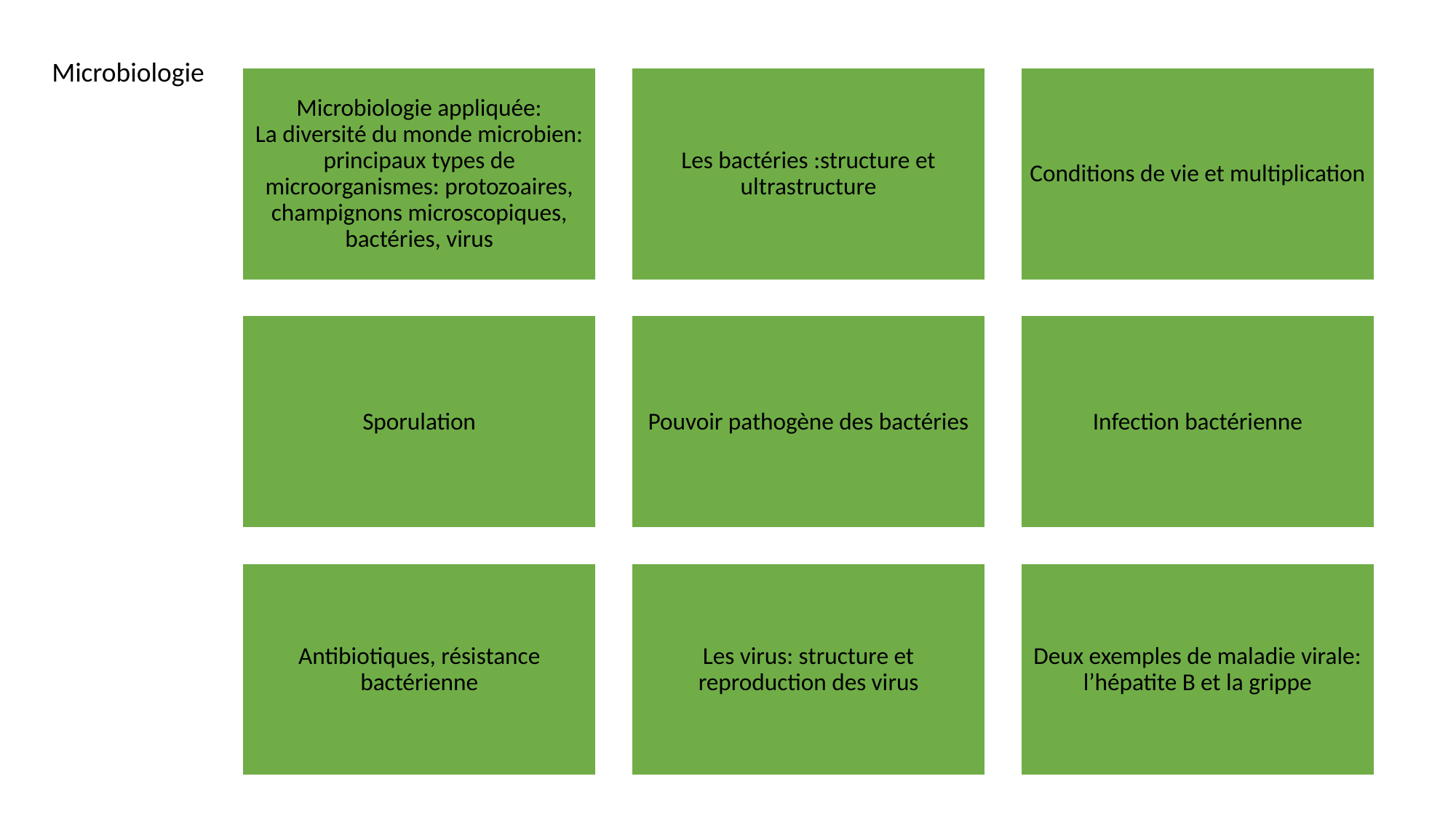

Microbiologie
Microbiologie appliquée:
La diversité du monde microbien: principaux types de microorganismes: protozoaires, champignons microscopiques, bactéries, virus
Les bactéries :structure et ultrastructure
Conditions de vie et multiplication
Sporulation
Pouvoir pathogène des bactéries
Infection bactérienne
Antibiotiques, résistance bactérienne
Les virus: structure et reproduction des virus
Deux exemples de maladie virale: l’hépatite B et la grippe